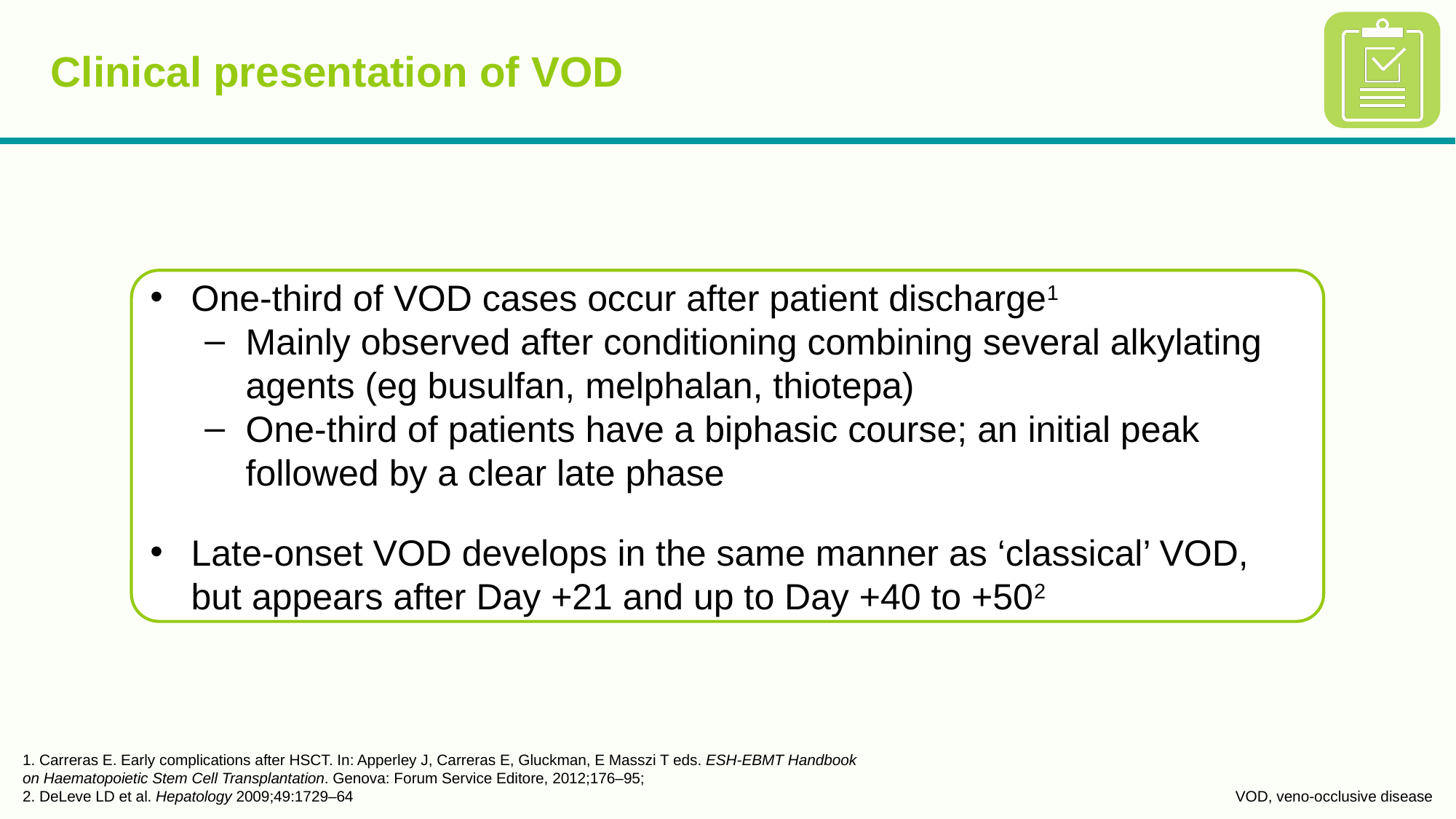

# Clinical presentation of VOD
One-third of VOD cases occur after patient discharge1
Mainly observed after conditioning combining several alkylating agents (eg busulfan, melphalan, thiotepa)
One-third of patients have a biphasic course; an initial peak followed by a clear late phase

Late-onset VOD develops in the same manner as ‘classical’ VOD, but appears after Day +21 and up to Day +40 to +502
1. Carreras E. Early complications after HSCT. In: Apperley J, Carreras E, Gluckman, E Masszi T eds. ESH-EBMT Handbook on Haematopoietic Stem Cell Transplantation. Genova: Forum Service Editore, 2012;176–95;
2. DeLeve LD et al. Hepatology 2009;49:1729–64
VOD, veno-occlusive disease